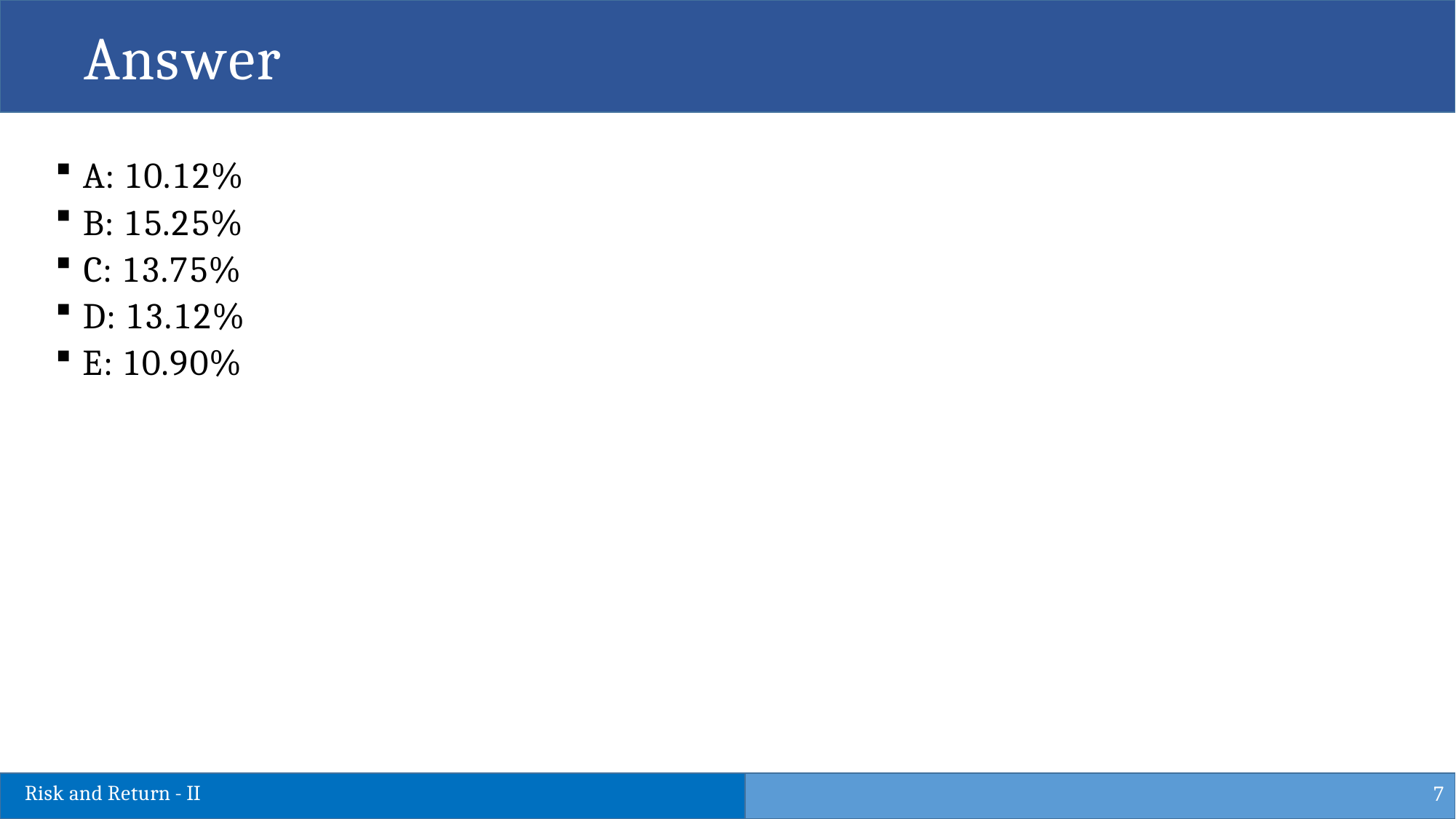

Answer
A: 10.12%
B: 15.25%
C: 13.75%
D: 13.12%
E: 10.90%

7

Risk and Return - II